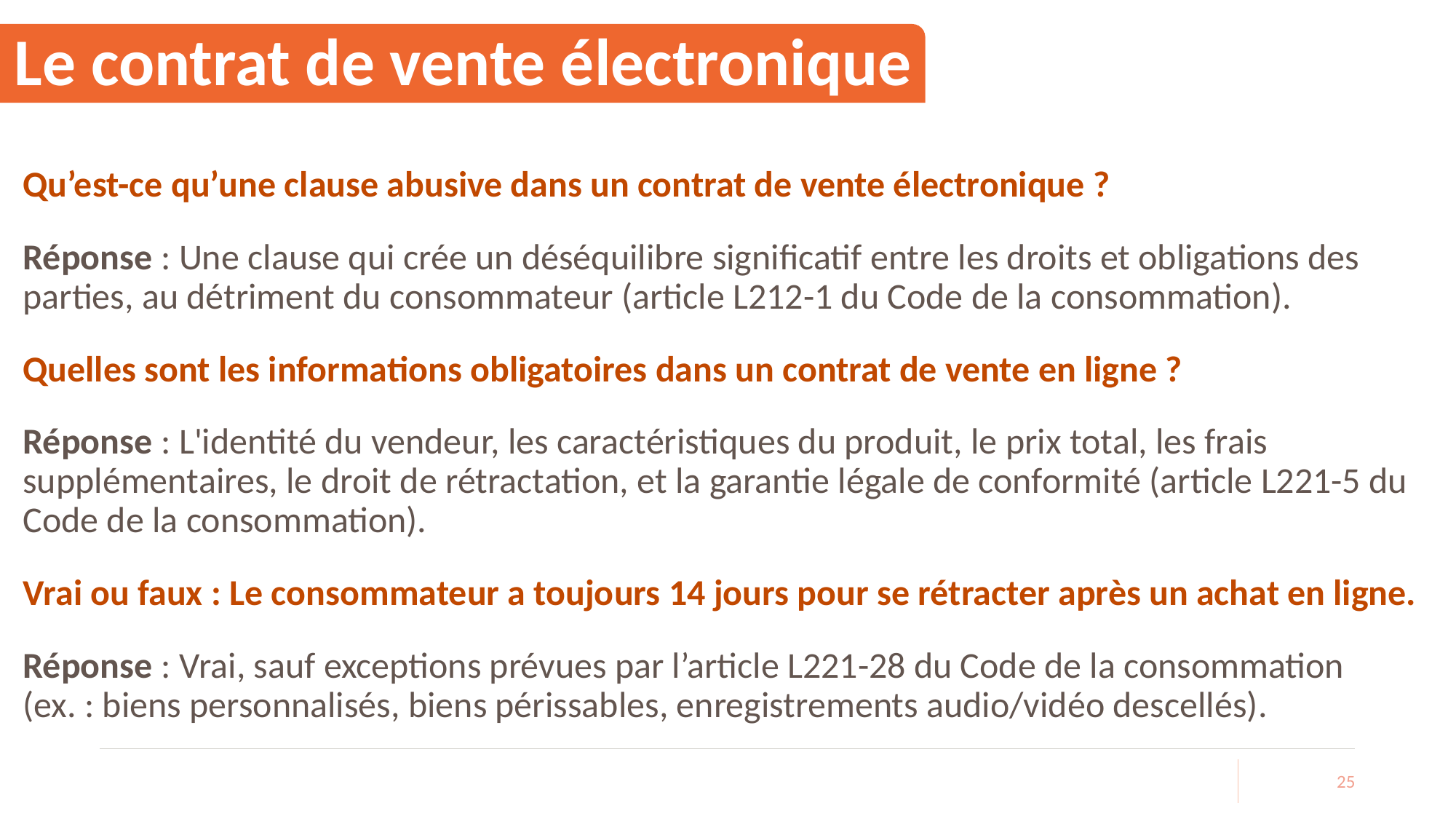

# Le contrat de vente électronique

Qu’est-ce qu’une clause abusive dans un contrat de vente électronique ?
Réponse : Une clause qui crée un déséquilibre significatif entre les droits et obligations des parties, au détriment du consommateur (article L212-1 du Code de la consommation).
Quelles sont les informations obligatoires dans un contrat de vente en ligne ?
Réponse : L'identité du vendeur, les caractéristiques du produit, le prix total, les frais supplémentaires, le droit de rétractation, et la garantie légale de conformité (article L221-5 du Code de la consommation).
Vrai ou faux : Le consommateur a toujours 14 jours pour se rétracter après un achat en ligne.
Réponse : Vrai, sauf exceptions prévues par l’article L221-28 du Code de la consommation (ex. : biens personnalisés, biens périssables, enregistrements audio/vidéo descellés).
25